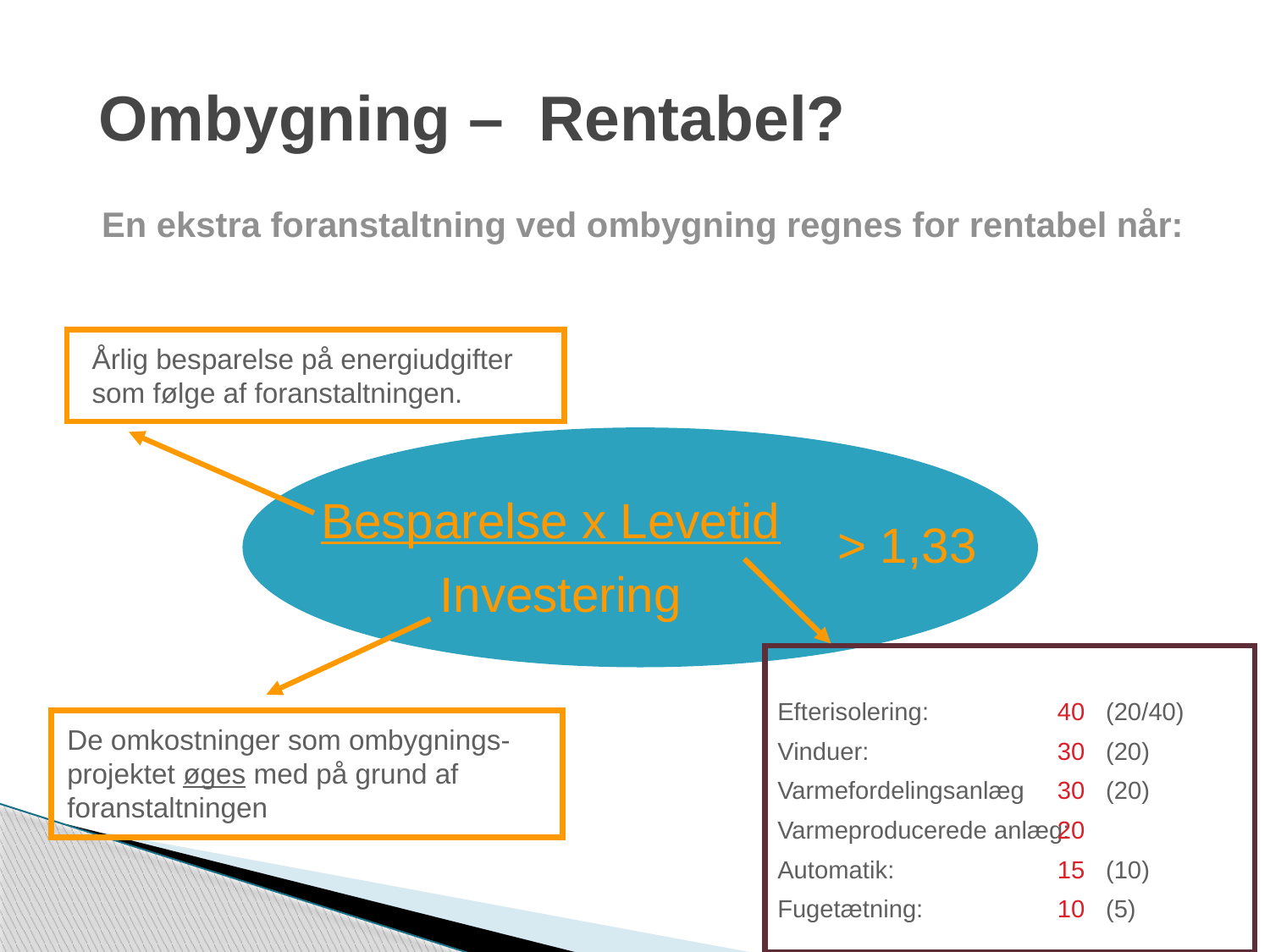

# Ombygning –  Rentabel?
En ekstra foranstaltning ved ombygning regnes for rentabel når:

Årlig besparelse på energiudgifter som følge af foranstaltningen.

Besparelse x Levetid
    Investering
> 1,33

Efterisolering:
Vinduer:
Varmefordelingsanlæg
Varmeproducerede anlæg:
Automatik:
Fugetætning:

40   (20/40)
30   (20)
30   (20)
20
15   (10)
10   (5)

De omkostninger som ombygnings- projektet øges med på grund af foranstaltningen